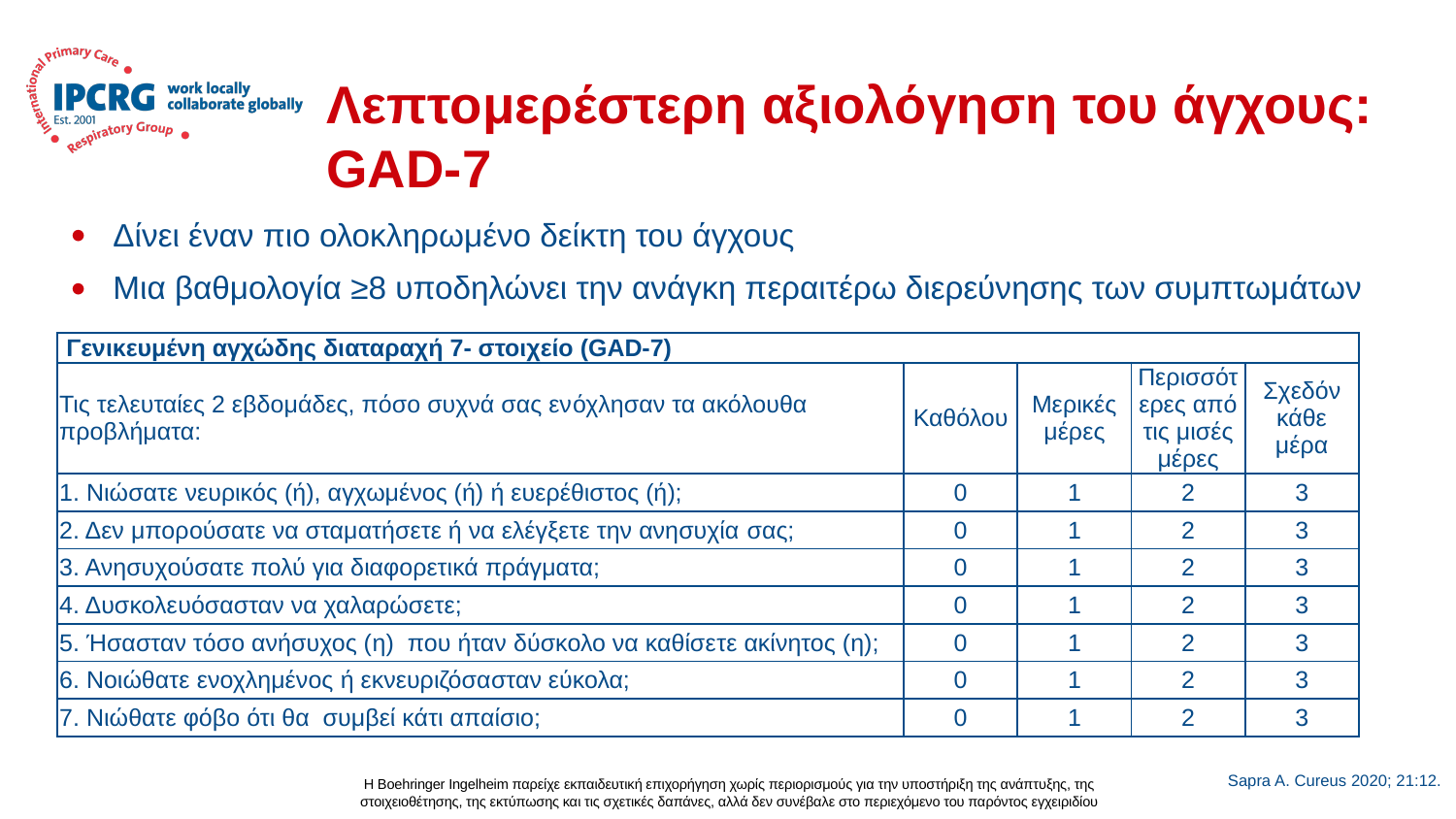

# Λεπτομερέστερη αξιολόγηση του άγχους: GAD-7
Δίνει έναν πιο ολοκληρωμένο δείκτη του άγχους
Μια βαθμολογία ≥8 υποδηλώνει την ανάγκη περαιτέρω διερεύνησης των συμπτωμάτων
| Γενικευμένη αγχώδης διαταραχή 7- στοιχείο (GAD-7) |  |  |  |  |
| --- | --- | --- | --- | --- |
| Τις τελευταίες 2 εβδομάδες, πόσο συχνά σας ενόχλησαν τα ακόλουθα προβλήματα: | Καθόλου | Μερικές μέρες | Περισσότερες από τις μισές μέρες | Σχεδόν κάθε μέρα |
| 1. Νιώσατε νευρικός (ή), αγχωμένος (ή) ή ευερέθιστος (ή); | 0 | 1 | 2 | 3 |
| 2. Δεν μπορούσατε να σταματήσετε ή να ελέγξετε την ανησυχία σας; | 0 | 1 | 2 | 3 |
| 3. Ανησυχούσατε πολύ για διαφορετικά πράγματα; | 0 | 1 | 2 | 3 |
| 4. Δυσκολευόσασταν να χαλαρώσετε; | 0 | 1 | 2 | 3 |
| 5. Ήσασταν τόσο ανήσυχος (η) που ήταν δύσκολο να καθίσετε ακίνητος (η); | 0 | 1 | 2 | 3 |
| 6. Νοιώθατε ενοχλημένος ή εκνευριζόσασταν εύκολα; | 0 | 1 | 2 | 3 |
| 7. Νιώθατε φόβο ότι θα συμβεί κάτι απαίσιο; | 0 | 1 | 2 | 3 |
Sapra A. Cureus 2020; 21:12.